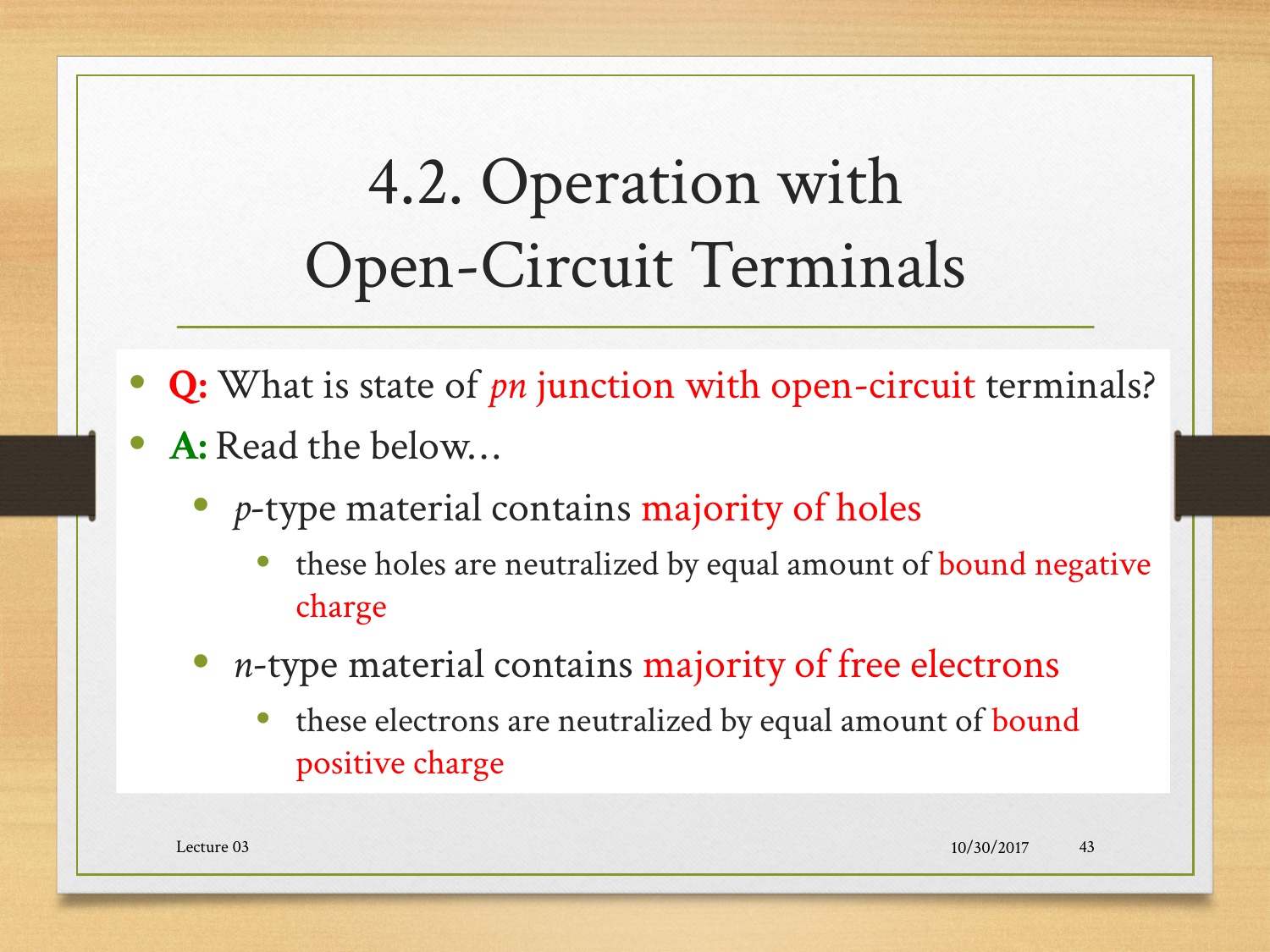

# 4.2. Operation with Open-Circuit Terminals
Q: What is state of pn junction with open-circuit terminals?
A: Read the below…
p-type material contains majority of holes
these holes are neutralized by equal amount of bound negative charge
n-type material contains majority of free electrons
these electrons are neutralized by equal amount of bound positive charge
Lecture 03
10/30/2017
43